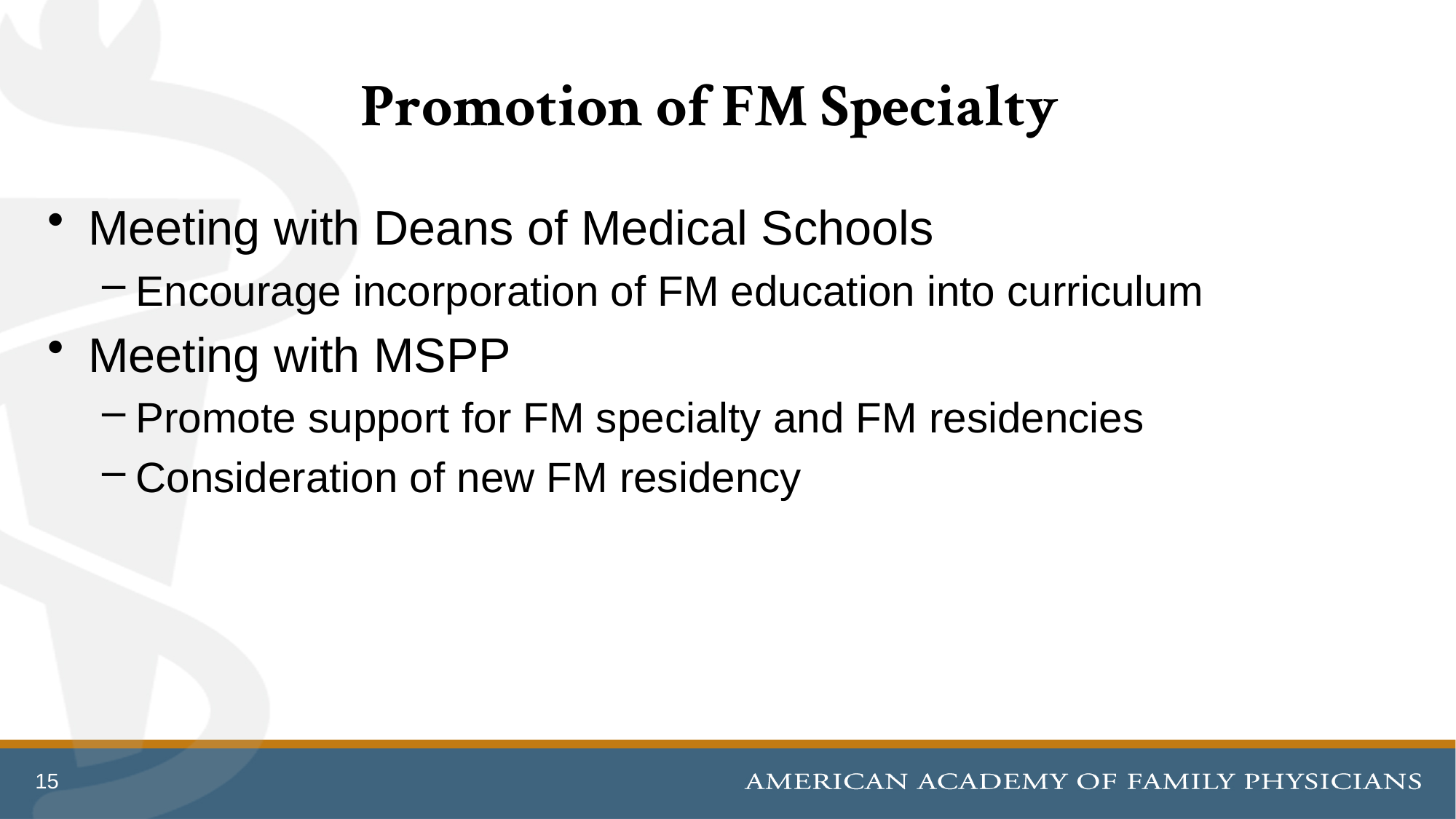

# Promotion of FM Specialty
Meeting with Deans of Medical Schools
Encourage incorporation of FM education into curriculum
Meeting with MSPP
Promote support for FM specialty and FM residencies
Consideration of new FM residency
15